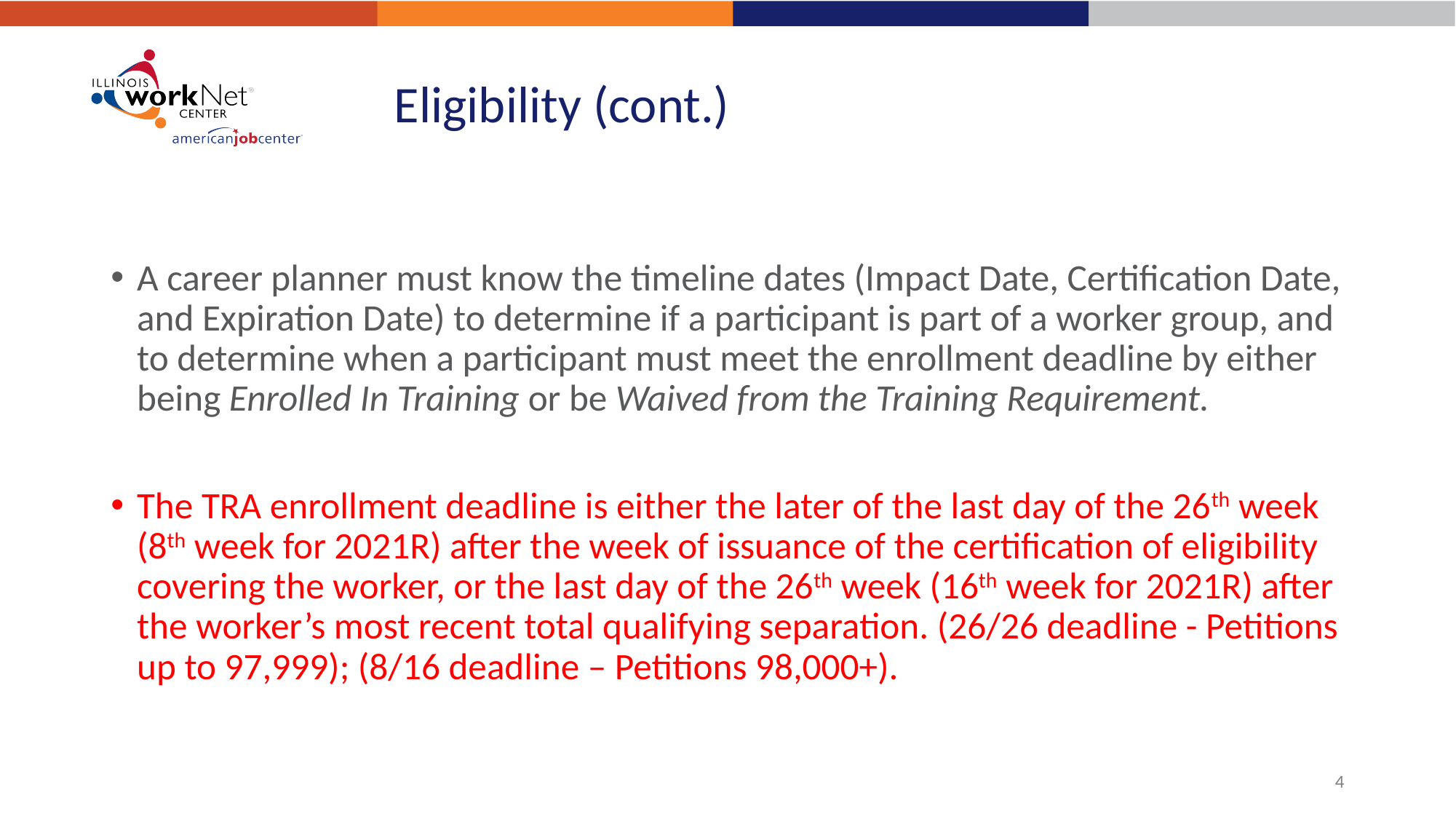

# Eligibility (cont.)
A career planner must know the timeline dates (Impact Date, Certification Date, and Expiration Date) to determine if a participant is part of a worker group, and to determine when a participant must meet the enrollment deadline by either being Enrolled In Training or be Waived from the Training Requirement.

The TRA enrollment deadline is either the later of the last day of the 26th week (8th week for 2021R) after the week of issuance of the certification of eligibility covering the worker, or the last day of the 26th week (16th week for 2021R) after the worker’s most recent total qualifying separation. (26/26 deadline - Petitions up to 97,999); (8/16 deadline – Petitions 98,000+).

4